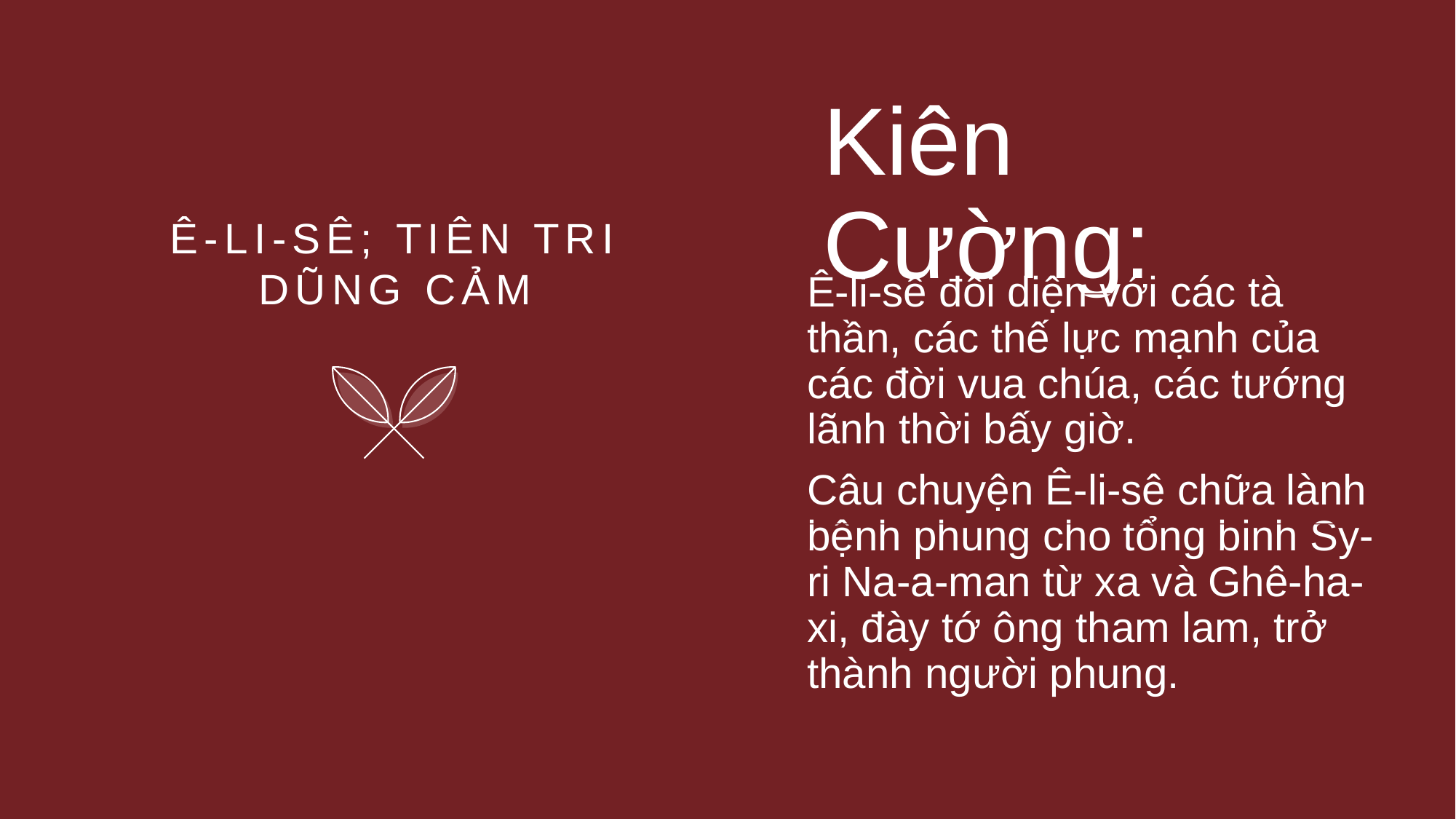

Kiên Cường:
Ê-li-sê đối diện với các tà thần, các thế lực mạnh của các đời vua chúa, các tướng lãnh thời bấy giờ.
Câu chuyện Ê-li-sê chữa lành bệnh phung cho tổng binh Sy-ri Na-a-man từ xa và Ghê-ha-xi, đày tớ ông tham lam, trở thành người phung.

# Ê-LI-SÊ; TIÊN TRI DŨNG CẢM